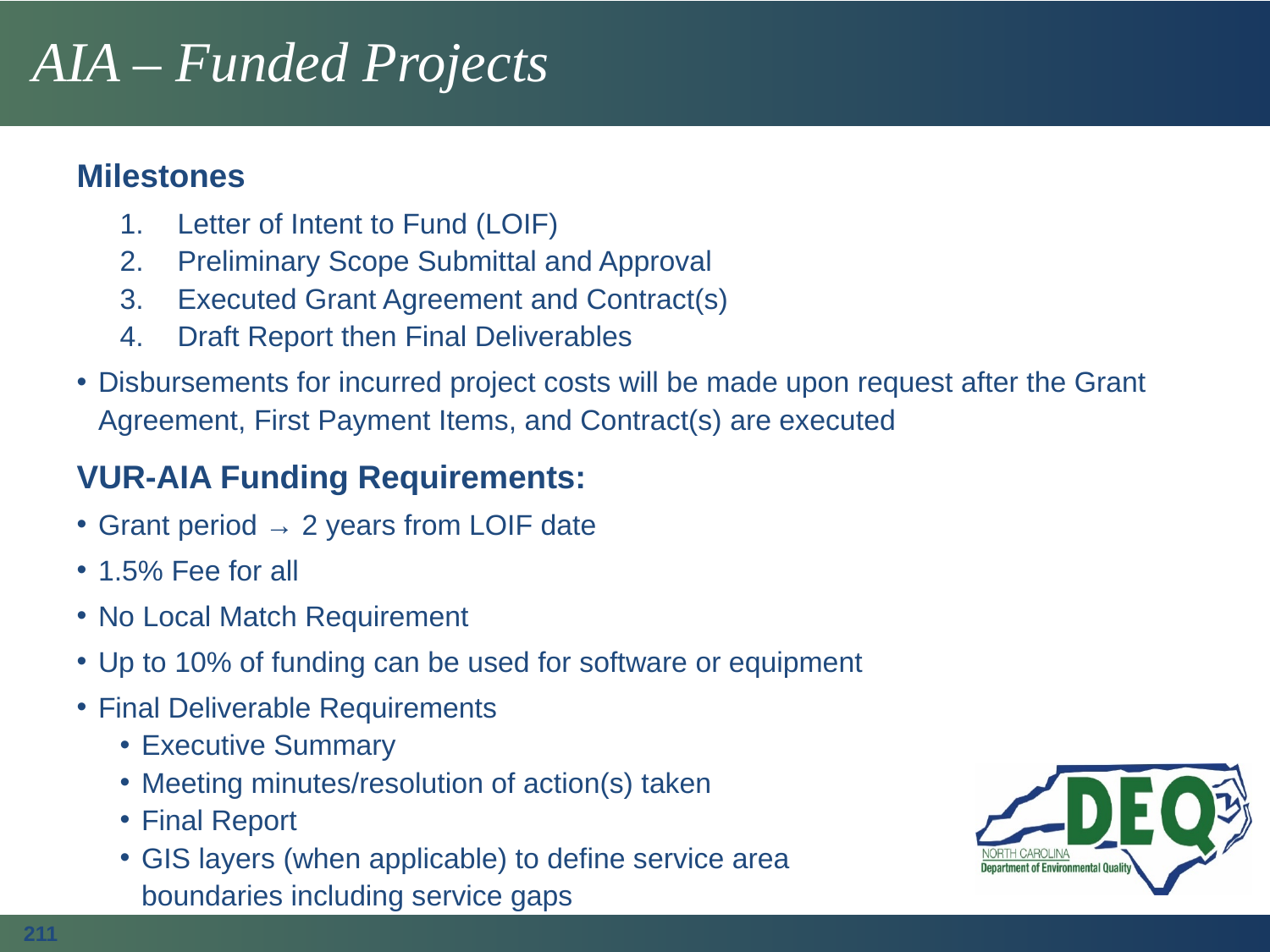

# AIA – Funded Projects
Milestones
Letter of Intent to Fund (LOIF)
Preliminary Scope Submittal and Approval
Executed Grant Agreement and Contract(s)
Draft Report then Final Deliverables
Disbursements for incurred project costs will be made upon request after the Grant Agreement, First Payment Items, and Contract(s) are executed
VUR-AIA Funding Requirements:
Grant period → 2 years from LOIF date
1.5% Fee for all
No Local Match Requirement
Up to 10% of funding can be used for software or equipment
Final Deliverable Requirements
Executive Summary
Meeting minutes/resolution of action(s) taken
Final Report
GIS layers (when applicable) to define service area
boundaries including service gaps
211